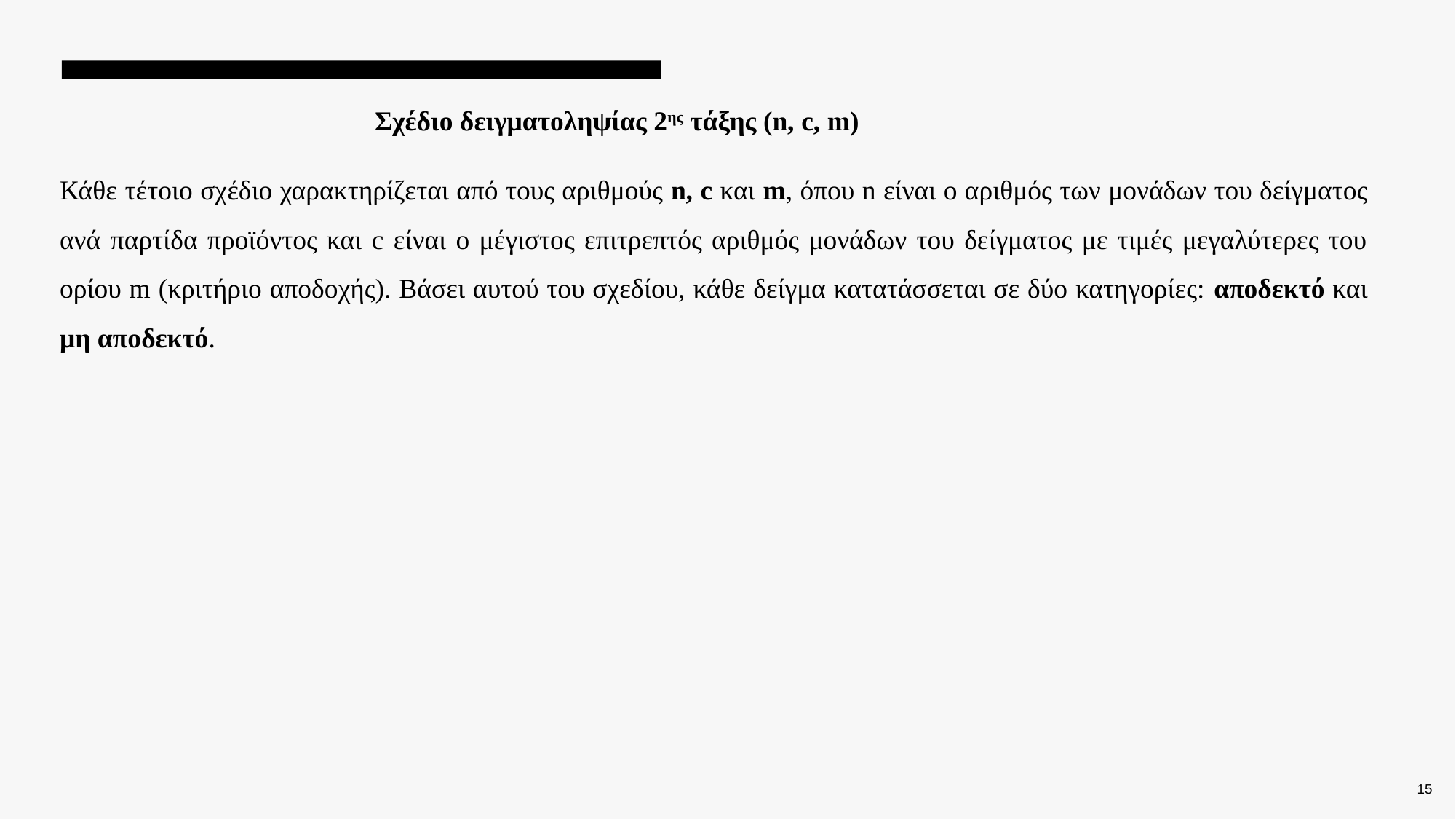

Σχέδιο δειγματοληψίας 2ης τάξης (n, c, m)
Κάθε τέτοιο σχέδιο χαρακτηρίζεται από τους αριθμούς n, c και m, όπου n είναι ο αριθμός των μονάδων του δείγματος ανά παρτίδα προϊόντος και c είναι ο μέγιστος επιτρεπτός αριθμός μονάδων του δείγματος με τιμές μεγαλύτερες του ορίου m (κριτήριο αποδοχής). Βάσει αυτού του σχεδίου, κάθε δείγμα κατατάσσεται σε δύο κατηγορίες: αποδεκτό και μη αποδεκτό.
15